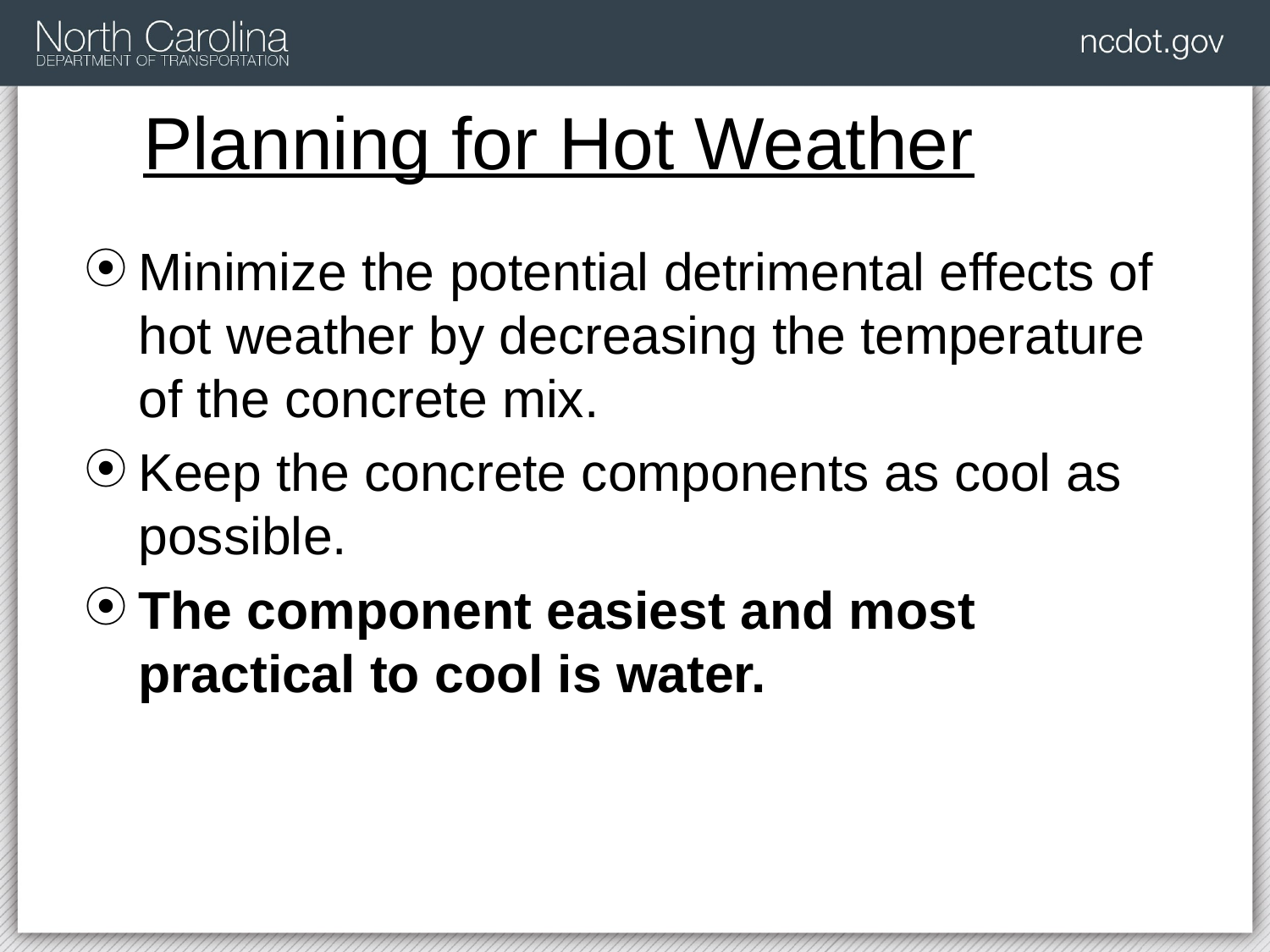

# Planning for Hot Weather
Minimize the potential detrimental effects of hot weather by decreasing the temperature of the concrete mix.
Keep the concrete components as cool as possible.
The component easiest and most practical to cool is water.